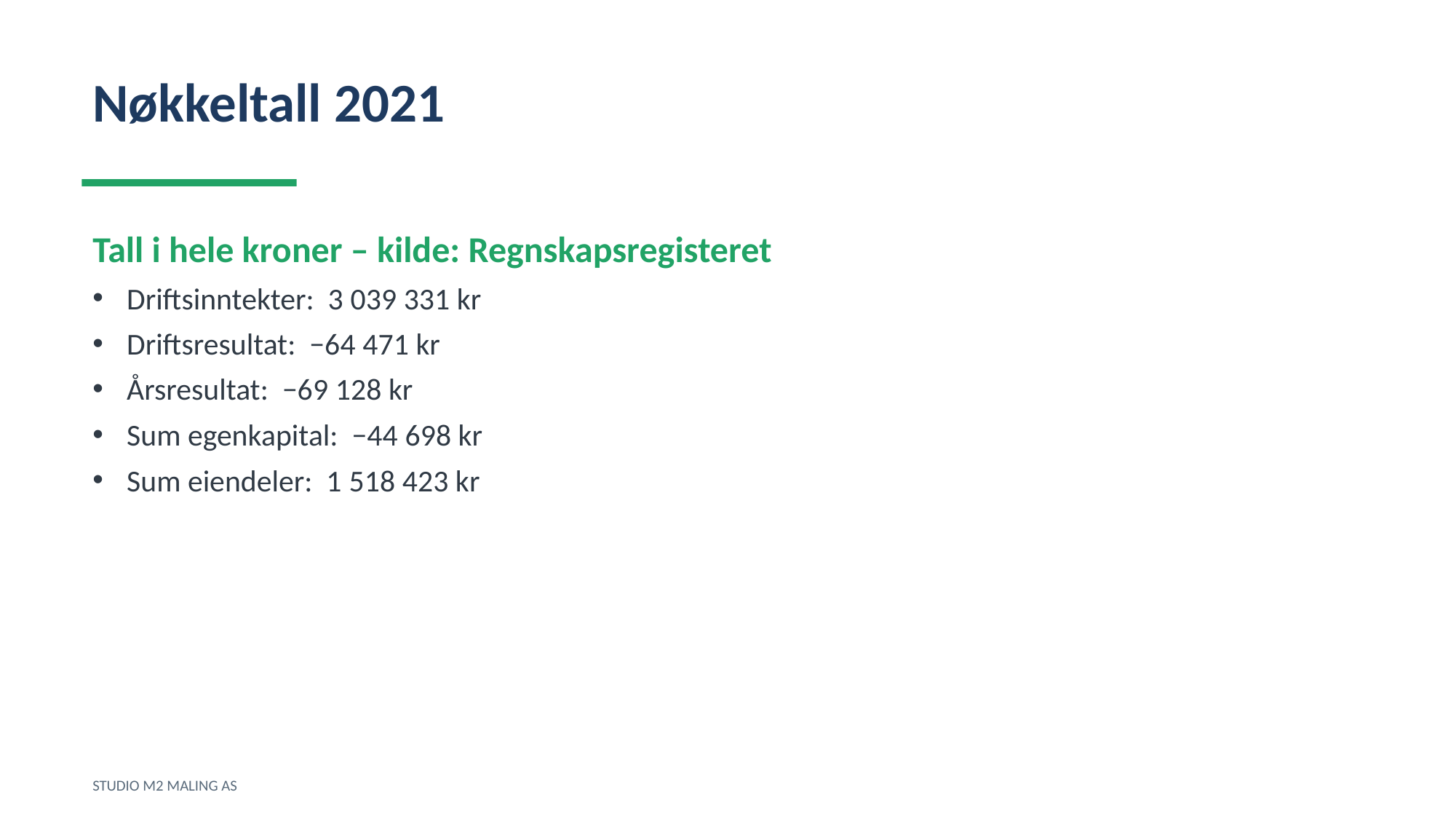

Nøkkeltall 2021

Tall i hele kroner – kilde: Regnskapsregisteret
Driftsinntekter:  3 039 331 kr
Driftsresultat:  −64 471 kr
Årsresultat:  −69 128 kr
Sum egenkapital:  −44 698 kr
Sum eiendeler:  1 518 423 kr
STUDIO M2 MALING AS